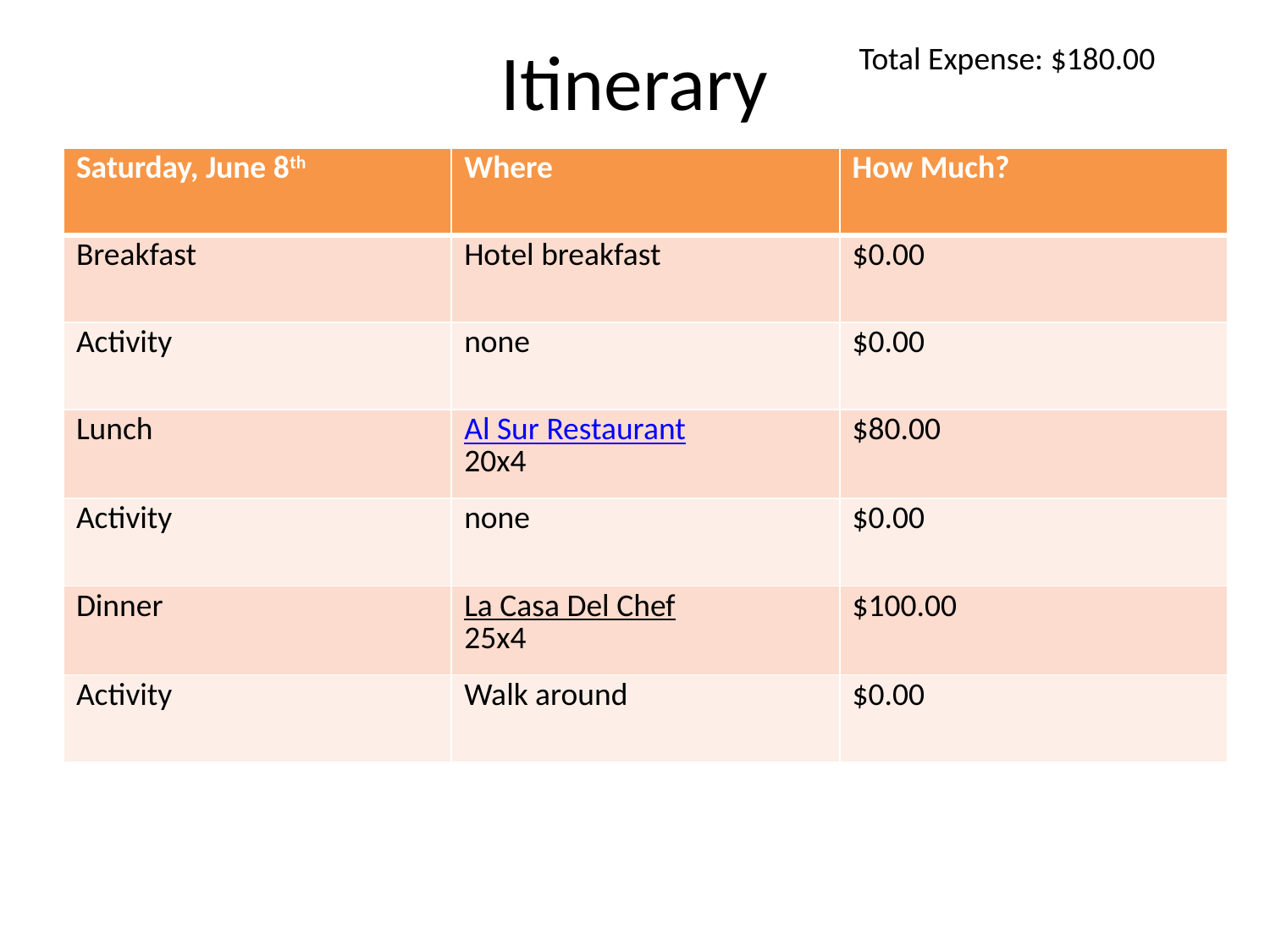

# Itinerary
Total Expense: $180.00
| Saturday, June 8th | Where | How Much? |
| --- | --- | --- |
| Breakfast | Hotel breakfast | $0.00 |
| Activity | none | $0.00 |
| Lunch | Al Sur Restaurant 20x4 | $80.00 |
| Activity | none | $0.00 |
| Dinner | La Casa Del Chef 25x4 | $100.00 |
| Activity | Walk around | $0.00 |